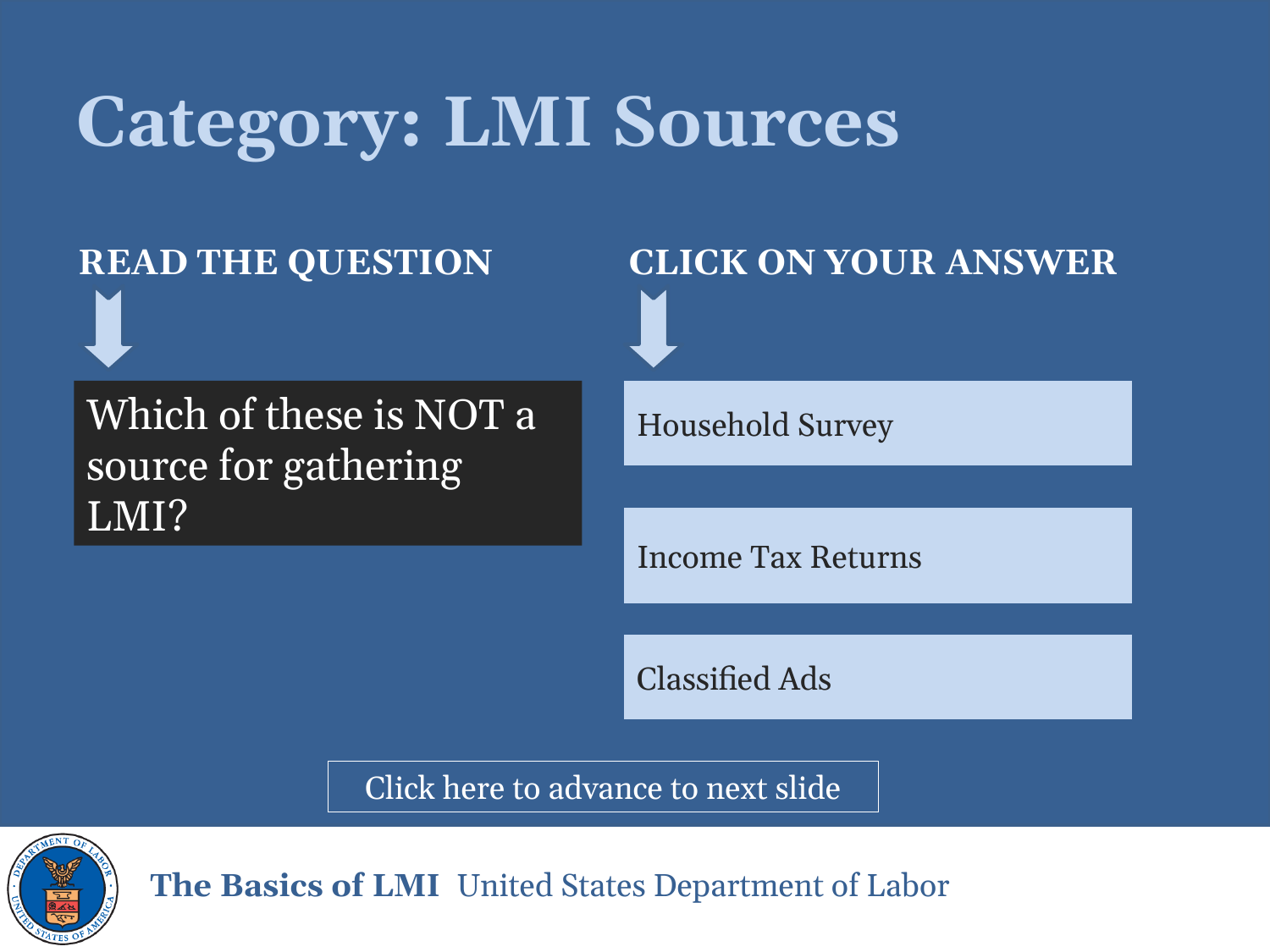

Category: LMI Sources
READ THE QUESTION
CLICK ON YOUR ANSWER

Which of these is NOT a source for gathering LMI?
Household Survey
Income Tax Returns
Classified Ads
Click here to advance to next slide